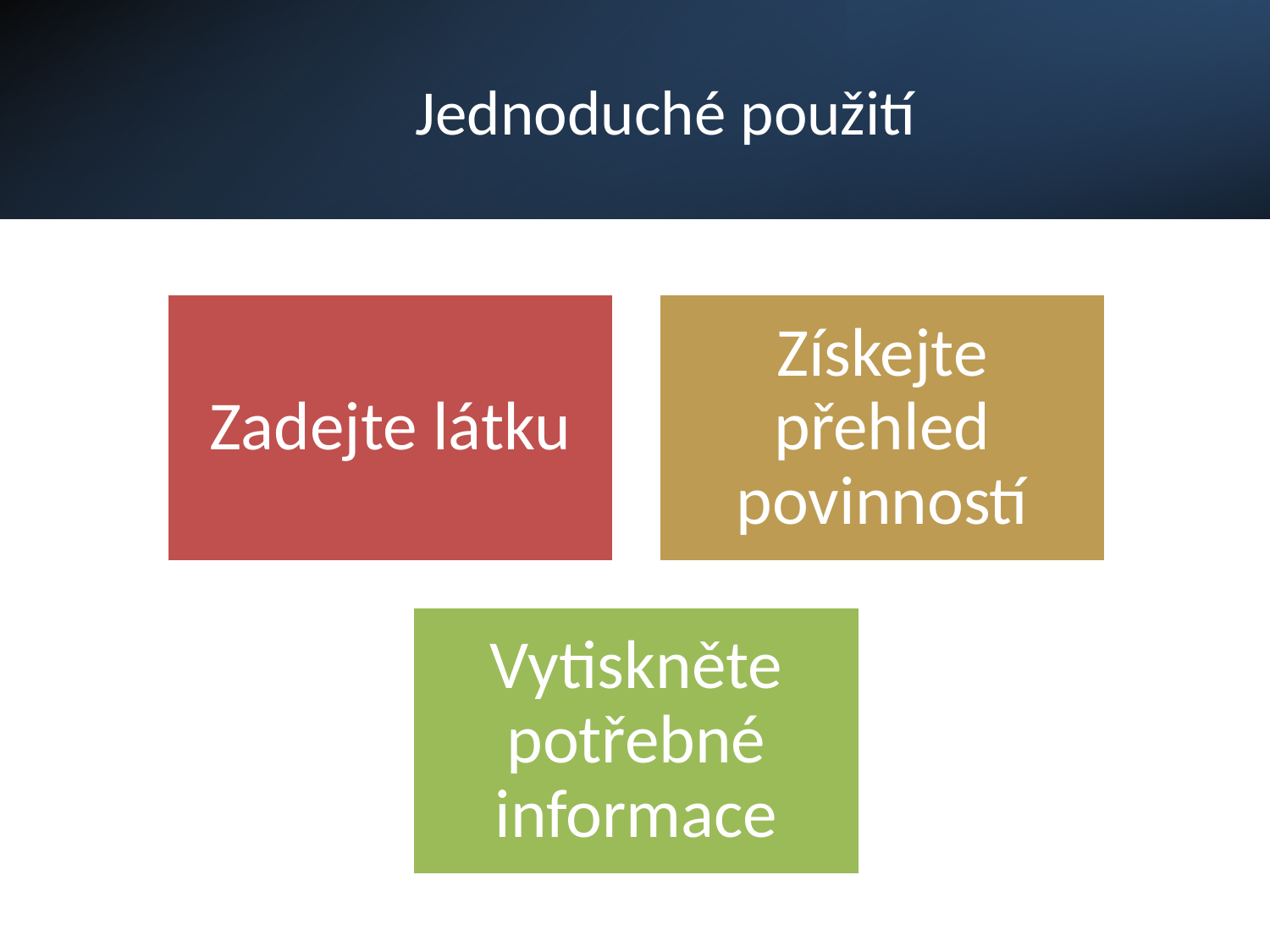

# Jednoduché použití
Zadejte látku
Získejte přehled povinností
Vytiskněte potřebné informace